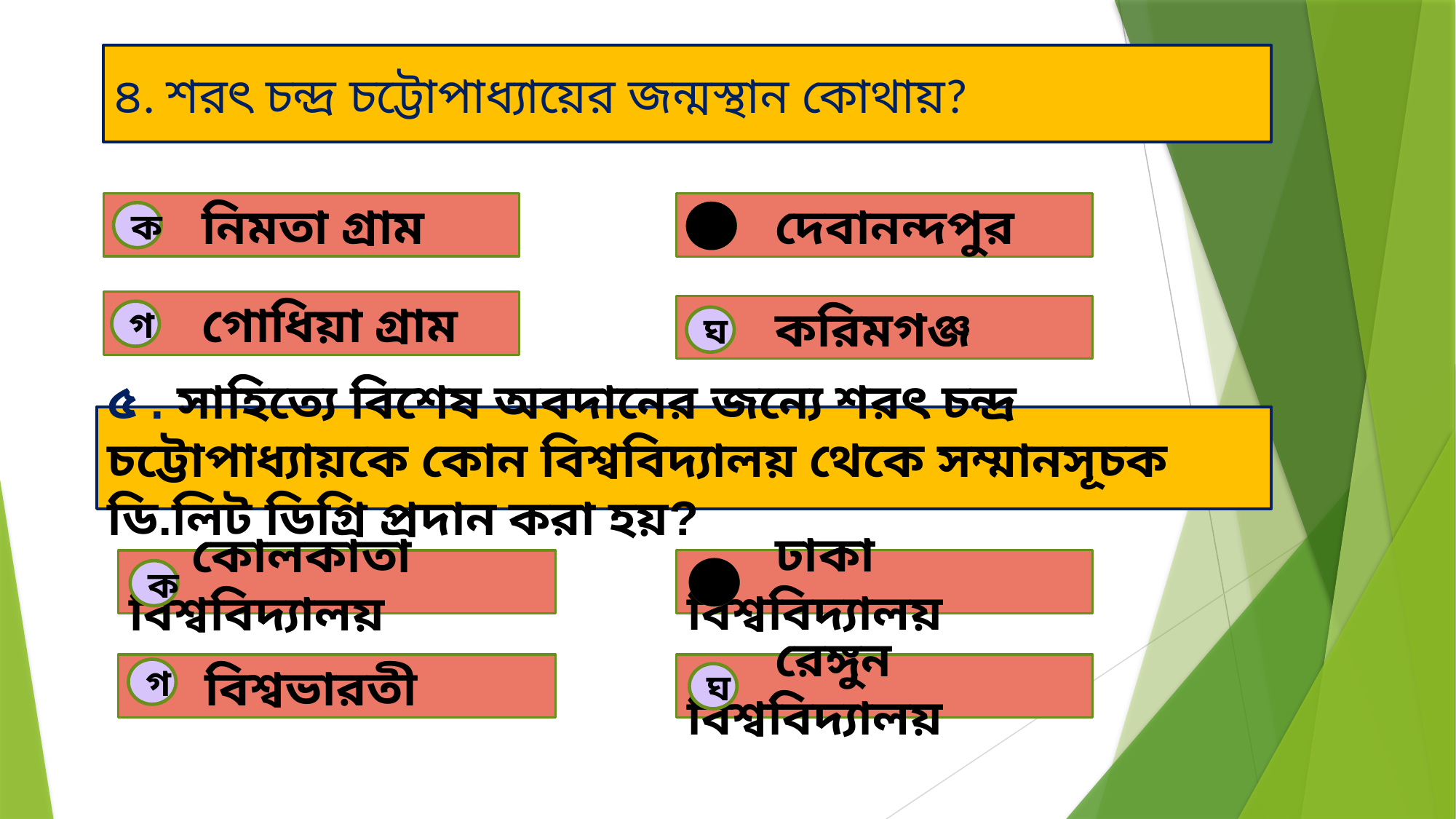

৪. শরৎ চন্দ্র চট্টোপাধ্যায়ের জন্মস্থান কোথায়?
       নিমতা গ্রাম
       দেবানন্দপুর
ক
খ
       গোধিয়া গ্রাম
       করিমগঞ্জ
গ
ঘ

৫ . সাহিত্যে বিশেষ অবদানের জন্যে শরৎ চন্দ্র চট্টোপাধ্যায়কে কোন বিশ্ববিদ্যালয় থেকে সম্মানসূচক ডি.লিট ডিগ্রি প্রদান করা হয়?
       ঢাকা বিশ্ববিদ্যালয়
     কোলকাতা বিশ্ববিদ্যালয়
খ
ক
      বিশ্বভারতী
       রেঙ্গুন বিশ্ববিদ্যালয়
গ
ঘ